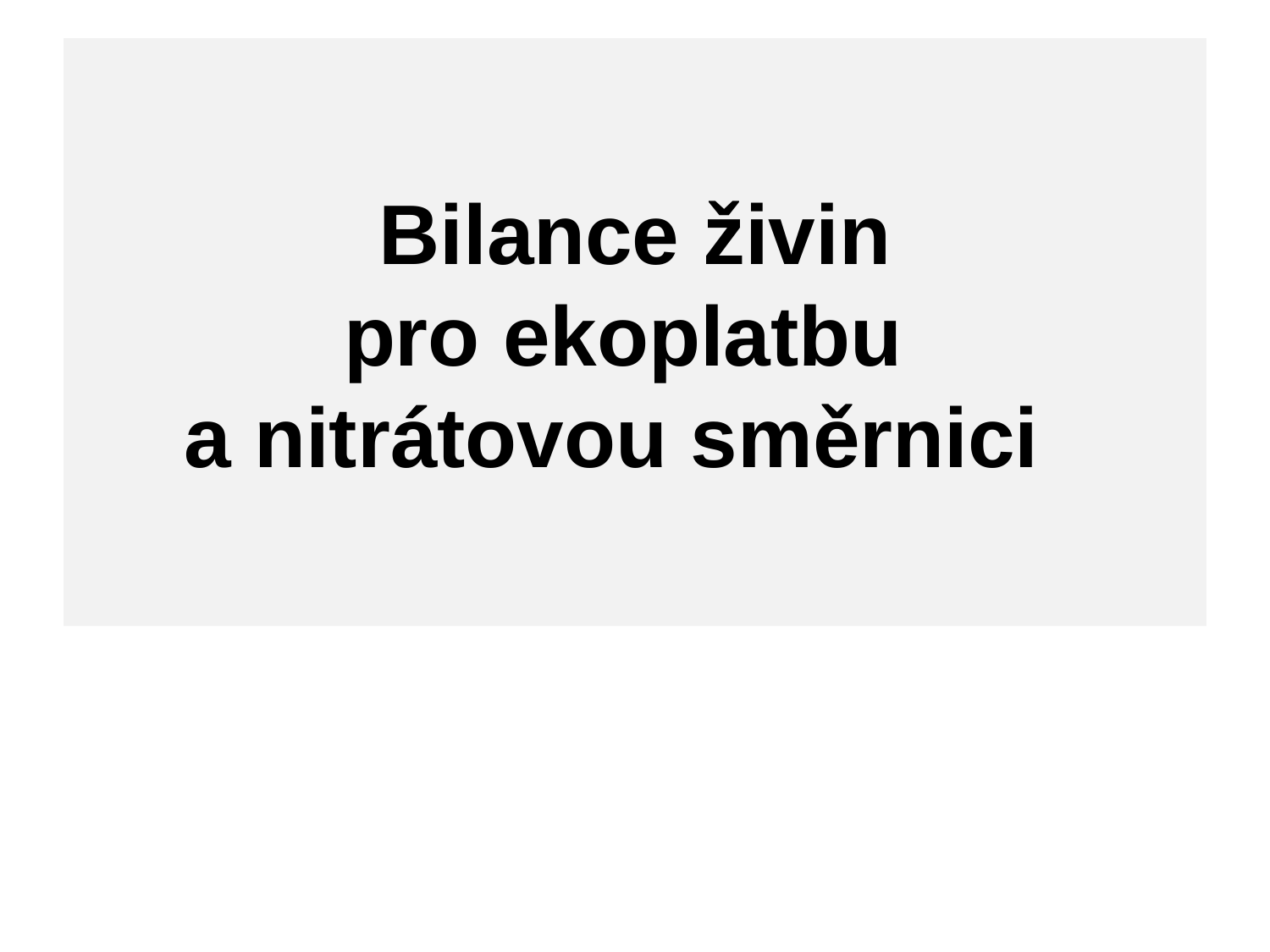

# Bilance živin pro ekoplatbu a nitrátovou směrnici